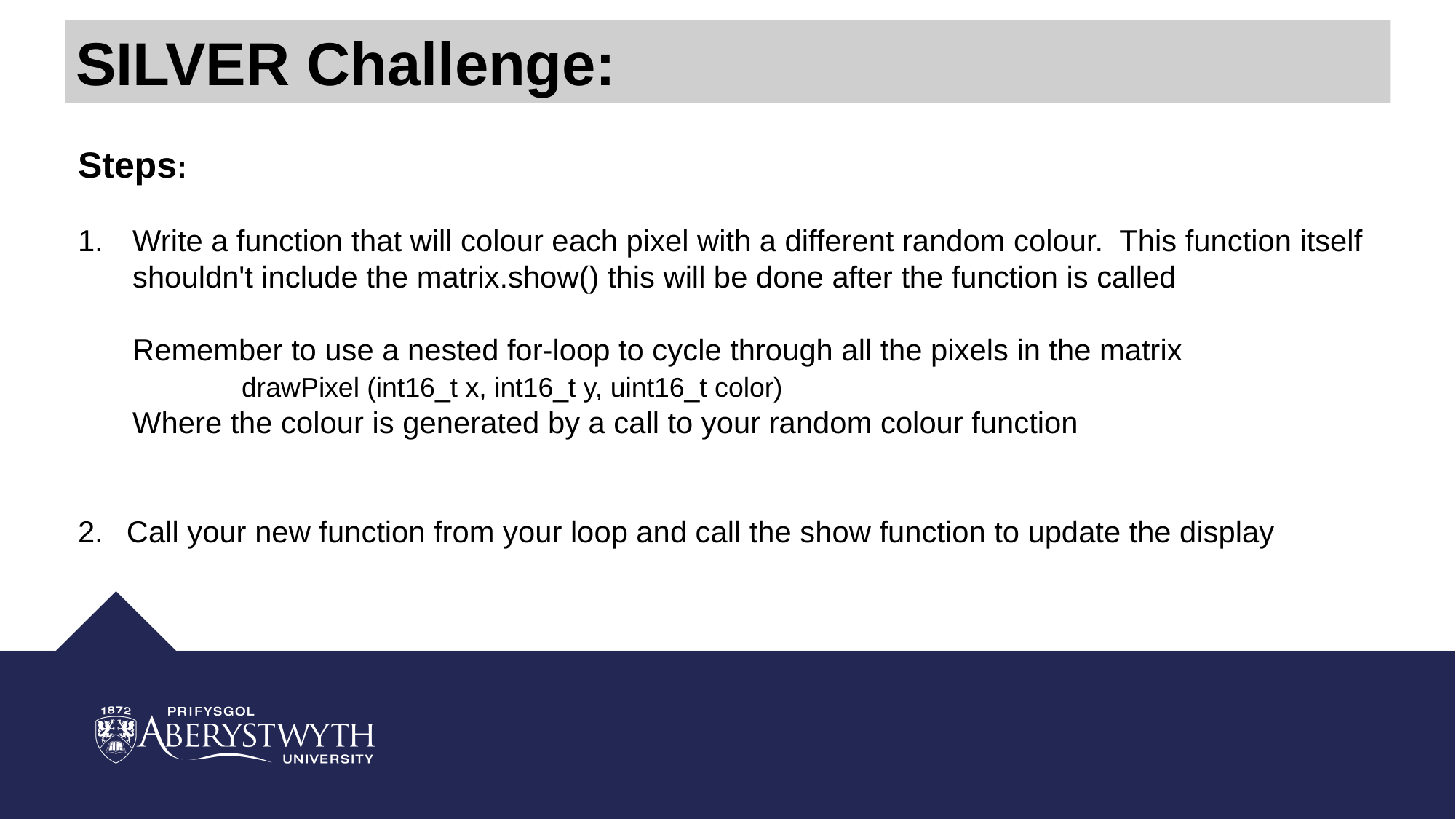

SILVER Challenge:

Steps:

Write a function that will colour each pixel with a different random colour.  This function itself shouldn't include the matrix.show() this will be done after the function is called
Remember to use a nested for-loop to cycle through all the pixels in the matrix
	drawPixel (int16_t x, int16_t y, uint16_t color)
Where the colour is generated by a call to your random colour function

Call your new function from your loop and call the show function to update the display